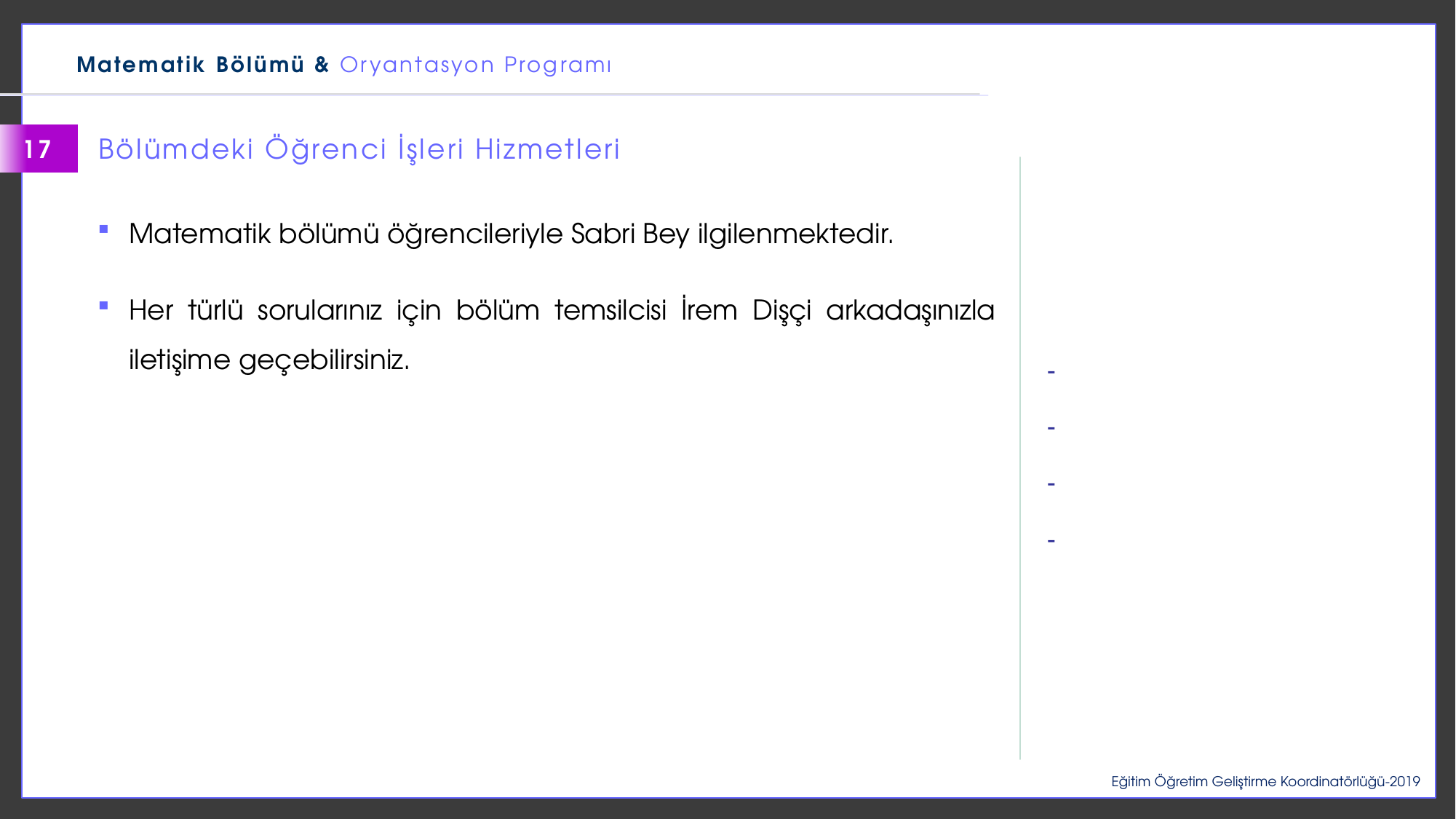

Matematik Bölümü & Oryantasyon Programı
Bölümdeki Öğrenci İşleri Hizmetleri
17
Matematik bölümü öğrencileriyle Sabri Bey ilgilenmektedir.
Her türlü sorularınız için bölüm temsilcisi İrem Dişçi arkadaşınızla iletişime geçebilirsiniz.

Eğitim Öğretim Geliştirme Koordinatörlüğü-2019